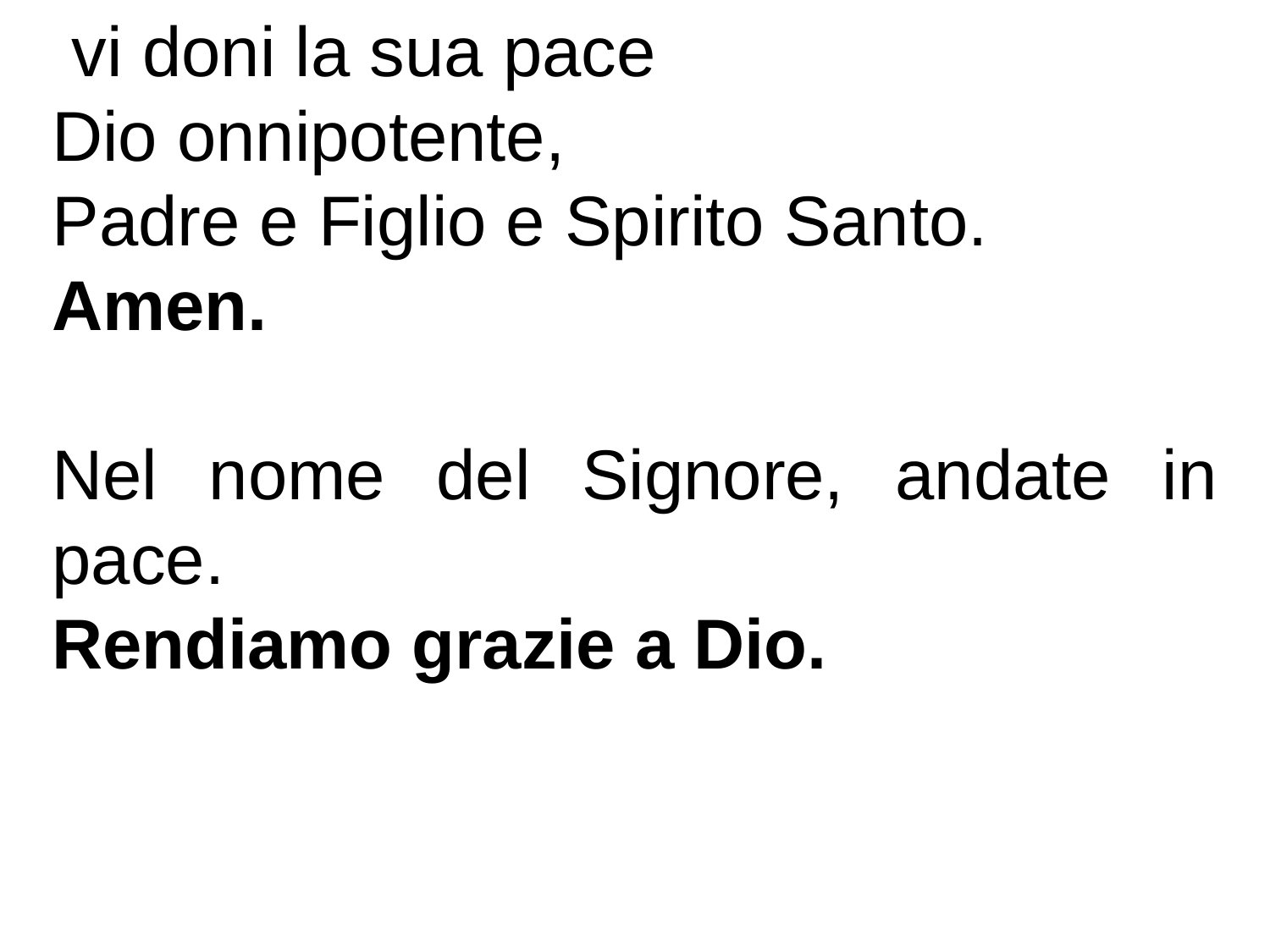

vi doni la sua pace
Dio onnipotente,
Padre e Figlio e Spirito Santo.
Amen.

Nel nome del Signore, andate in pace.
Rendiamo grazie a Dio.